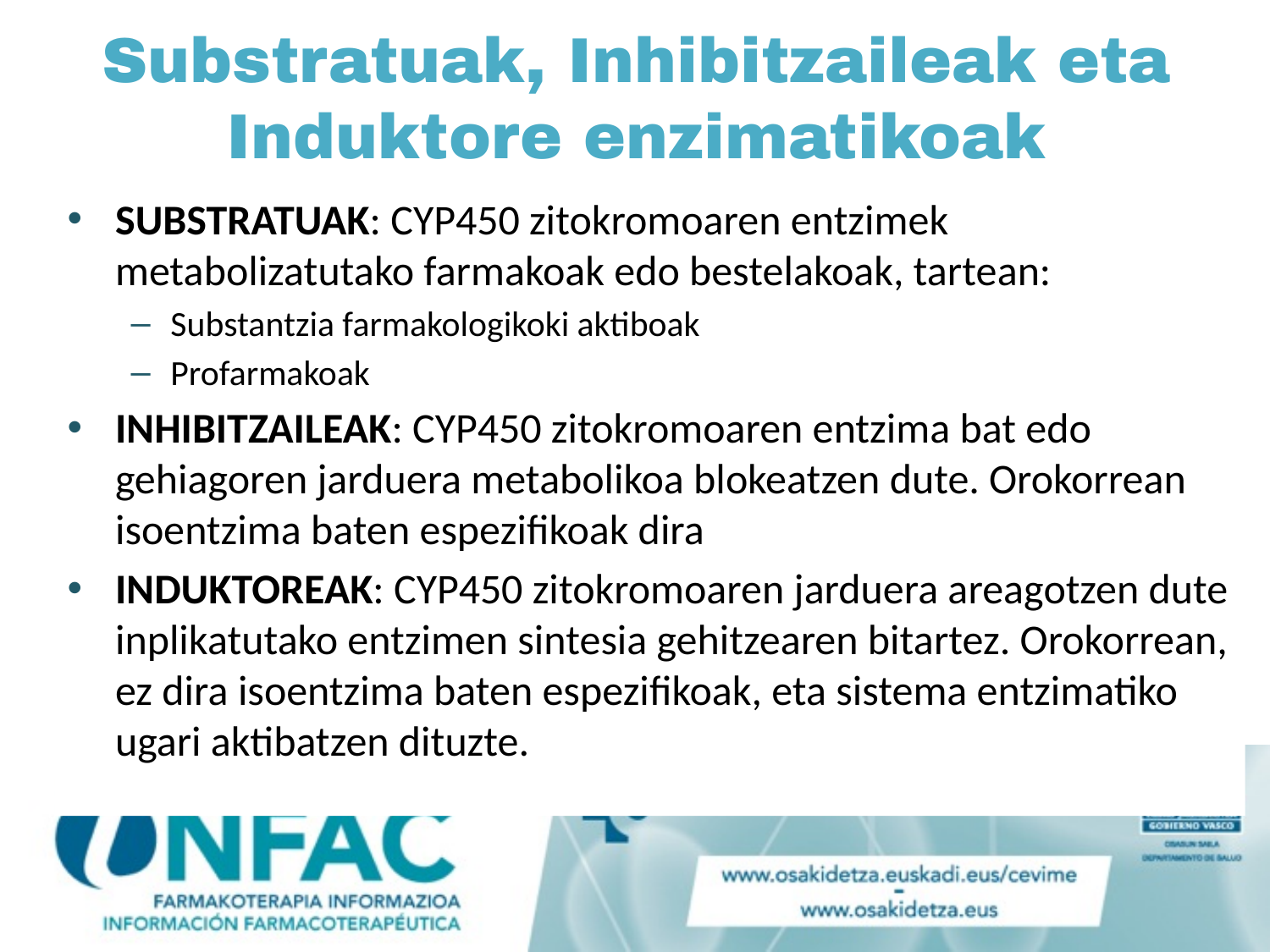

# Substratuak, Inhibitzaileak eta Induktore enzimatikoak
SUBSTRATUAK: CYP450 zitokromoaren entzimek metabolizatutako farmakoak edo bestelakoak, tartean:
Substantzia farmakologikoki aktiboak
Profarmakoak
INHIBITZAILEAK: CYP450 zitokromoaren entzima bat edo gehiagoren jarduera metabolikoa blokeatzen dute. Orokorrean isoentzima baten espezifikoak dira
INDUKTOREAK: CYP450 zitokromoaren jarduera areagotzen dute inplikatutako entzimen sintesia gehitzearen bitartez. Orokorrean, ez dira isoentzima baten espezifikoak, eta sistema entzimatiko ugari aktibatzen dituzte.